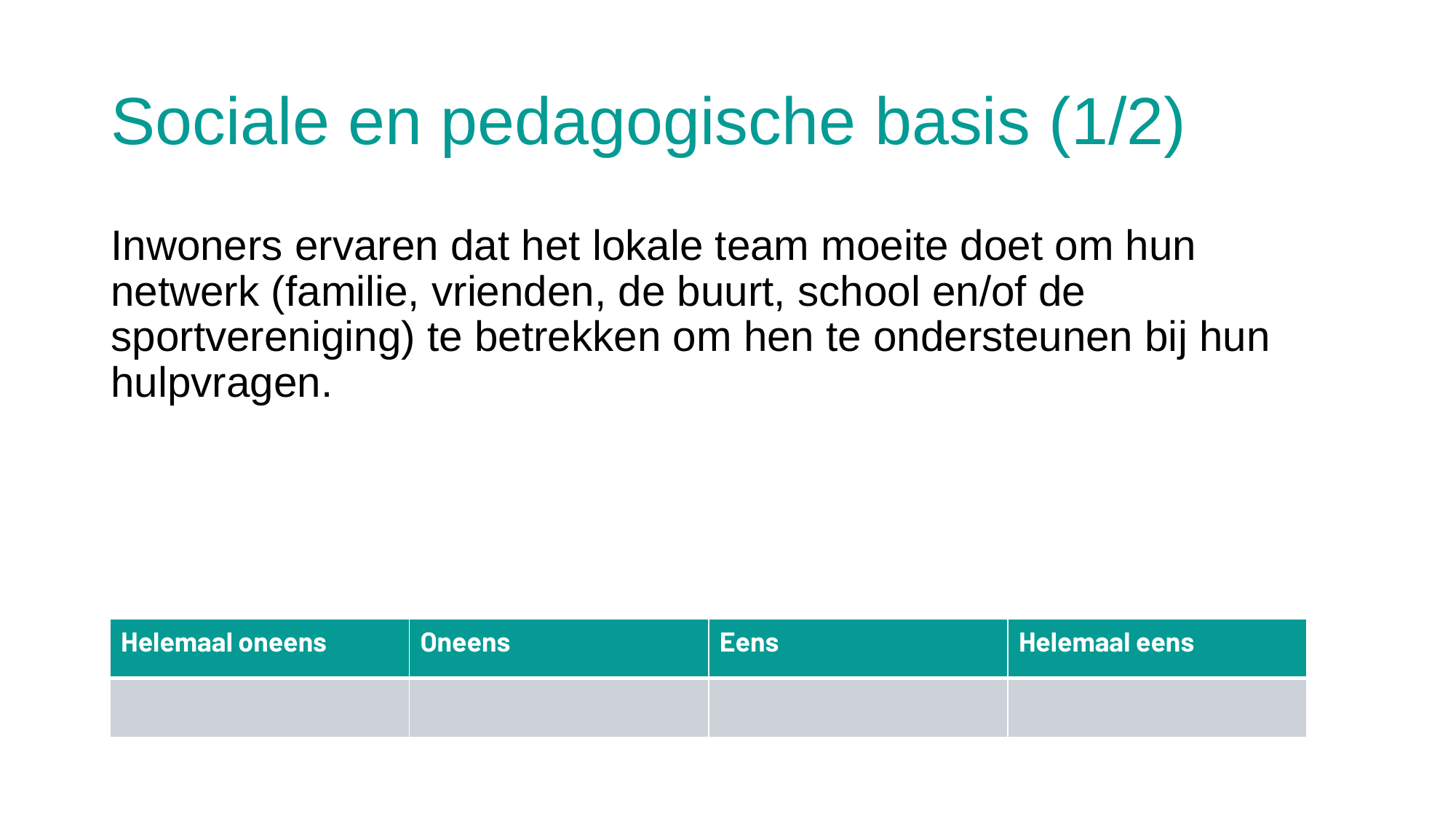

# Sociale en pedagogische basis (1/2)
Inwoners ervaren dat het lokale team moeite doet om hun netwerk (familie, vrienden, de buurt, school en/of de sportvereniging) te betrekken om hen te ondersteunen bij hun hulpvragen.
| Helemaal oneens | Oneens | Eens | Helemaal eens |
| --- | --- | --- | --- |
|  |  |  |  |